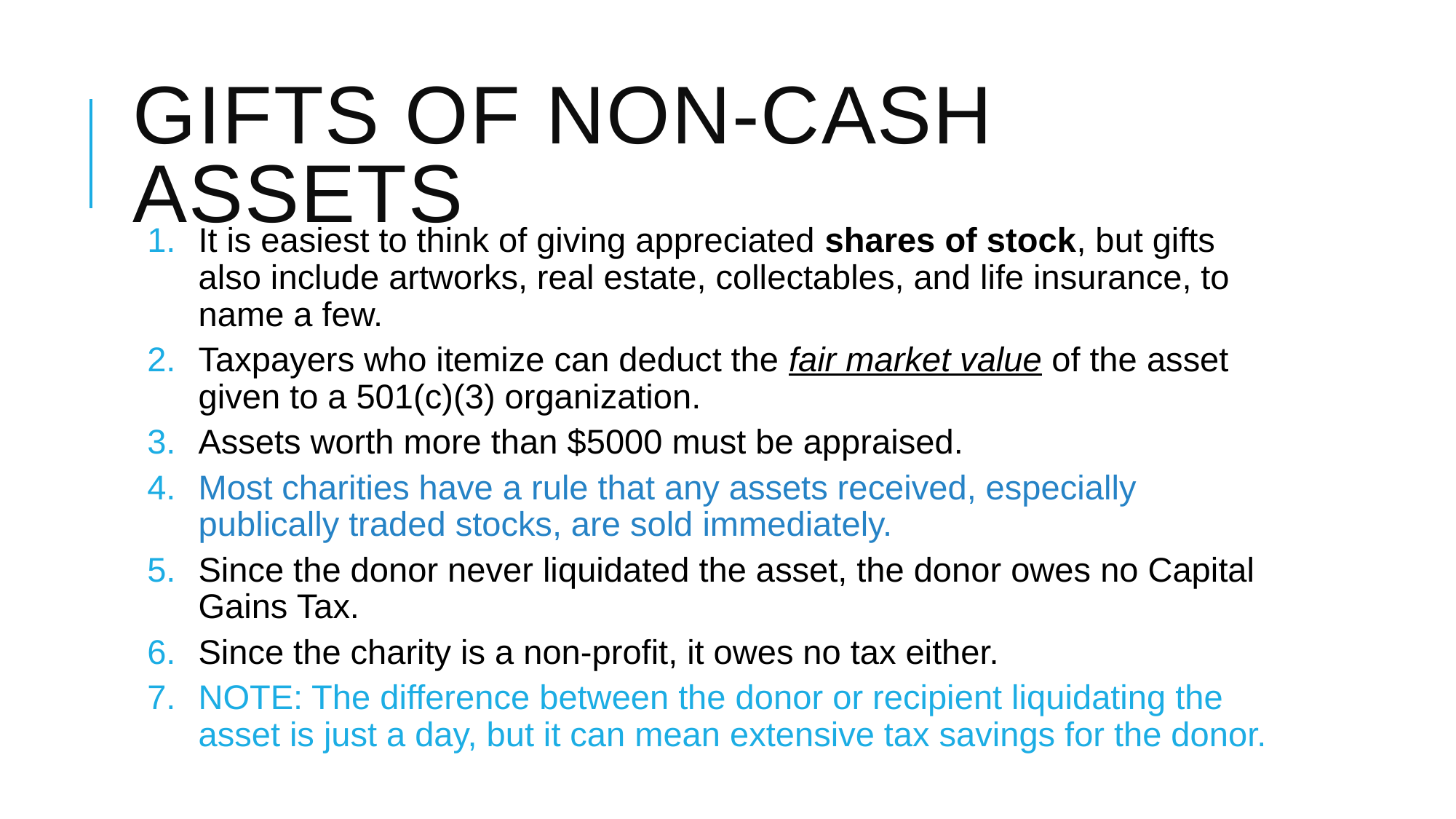

# Gifts of Non-cash Assets
It is easiest to think of giving appreciated shares of stock, but gifts also include artworks, real estate, collectables, and life insurance, to name a few.
Taxpayers who itemize can deduct the fair market value of the asset given to a 501(c)(3) organization.
Assets worth more than $5000 must be appraised.
Most charities have a rule that any assets received, especially publically traded stocks, are sold immediately.
Since the donor never liquidated the asset, the donor owes no Capital Gains Tax.
Since the charity is a non-profit, it owes no tax either.
NOTE: The difference between the donor or recipient liquidating the asset is just a day, but it can mean extensive tax savings for the donor.